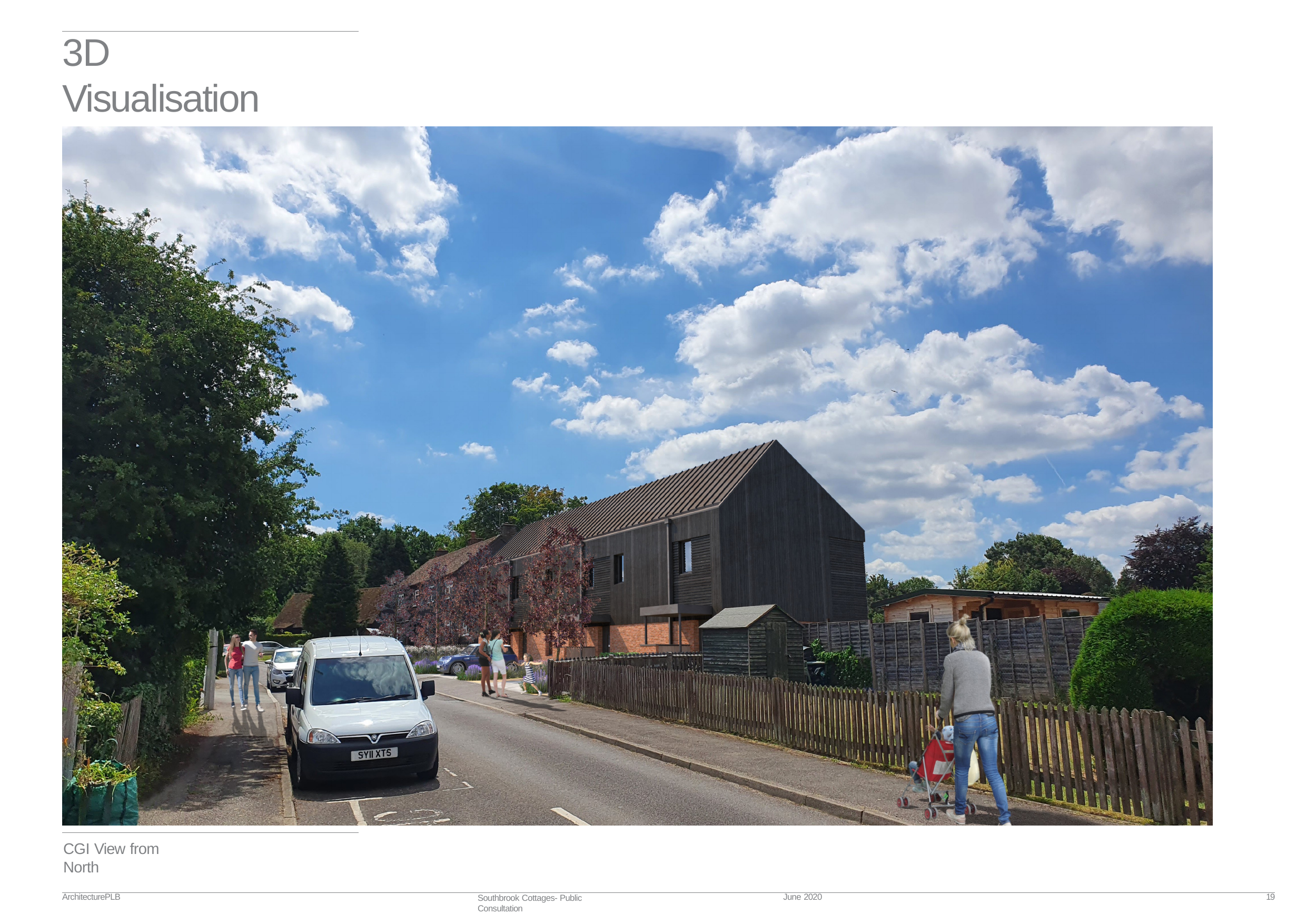

# 3D Visualisation

CGI View from North
ArchitecturePLB
June 2020
19
Southbrook Cottages- Public Consultation